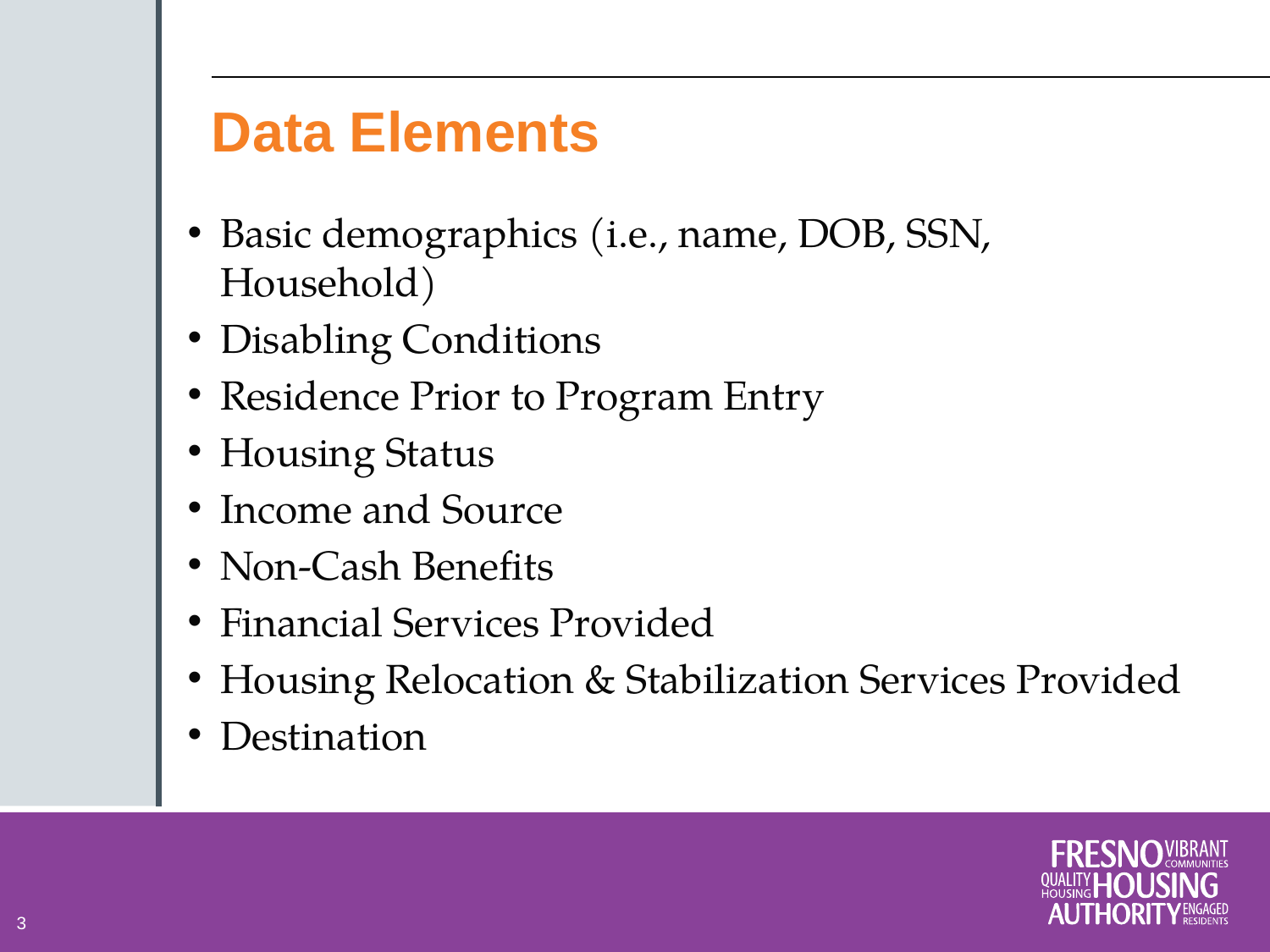

Data Elements
Basic demographics (i.e., name, DOB, SSN, Household)
Disabling Conditions
Residence Prior to Program Entry
Housing Status
Income and Source
Non-Cash Benefits
Financial Services Provided
Housing Relocation & Stabilization Services Provided
Destination
3